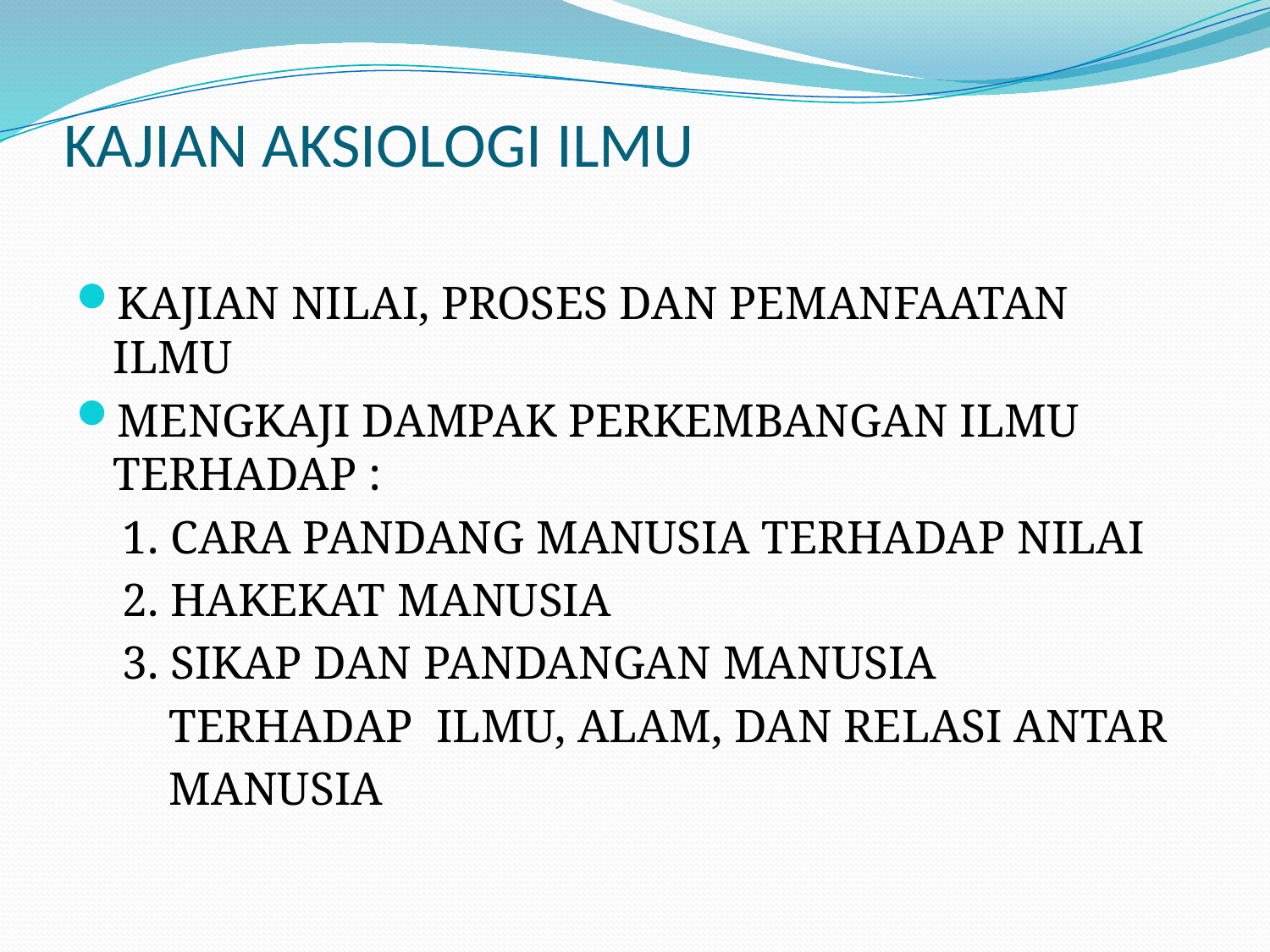

# KAJIAN AKSIOLOGI ILMU
KAJIAN NILAI, PROSES DAN PEMANFAATAN ILMU
MENGKAJI DAMPAK PERKEMBANGAN ILMU TERHADAP :
    1. CARA PANDANG MANUSIA TERHADAP NILAI
    2. HAKEKAT MANUSIA
    3. SIKAP DAN PANDANGAN MANUSIA
        TERHADAP  ILMU, ALAM, DAN RELASI ANTAR
        MANUSIA